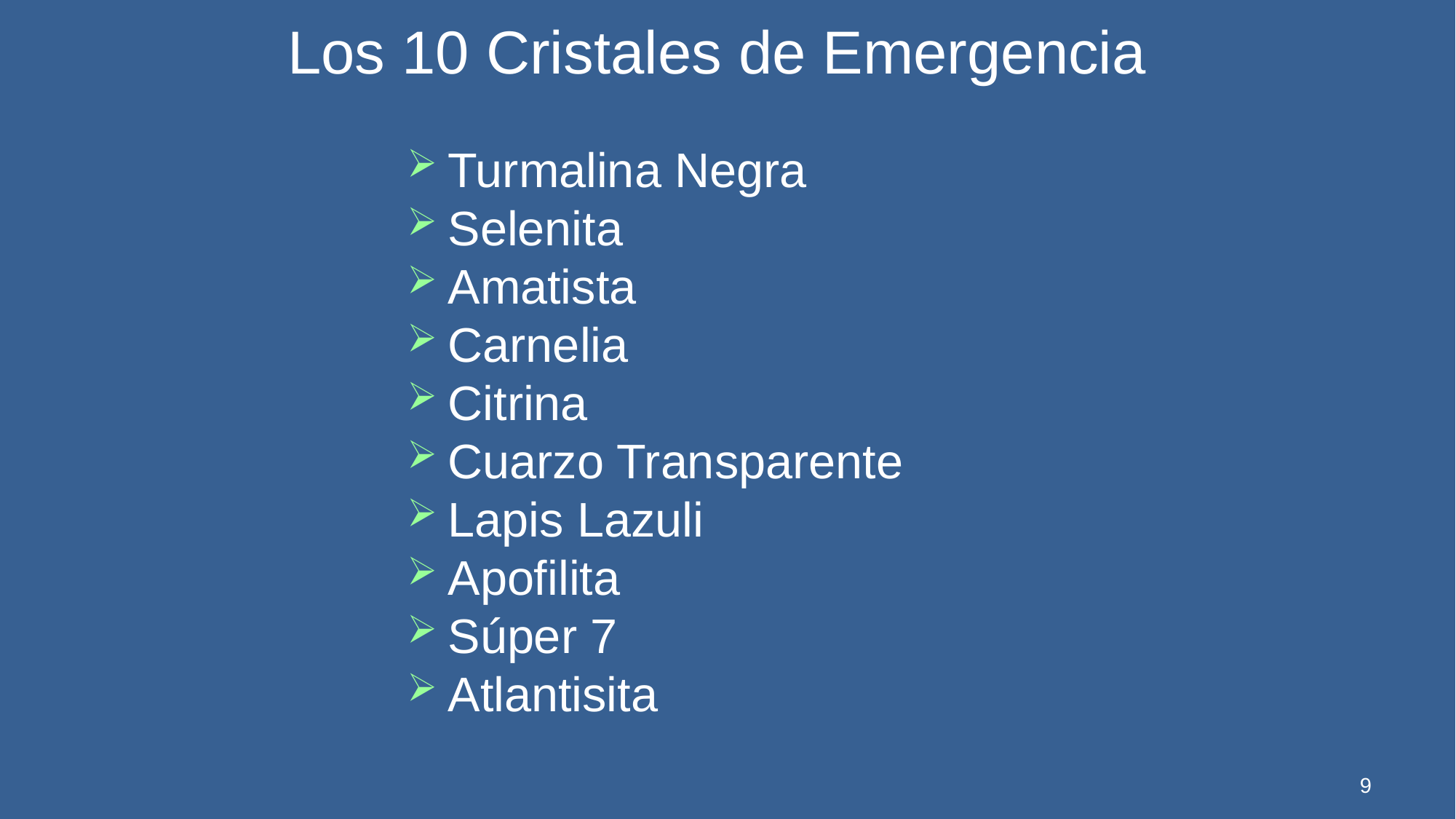

Los 10 Cristales de Emergencia

Turmalina Negra
Selenita
Amatista
Carnelia
Citrina
Cuarzo Transparente
Lapis Lazuli
Apofilita
Súper 7
Atlantisita
9